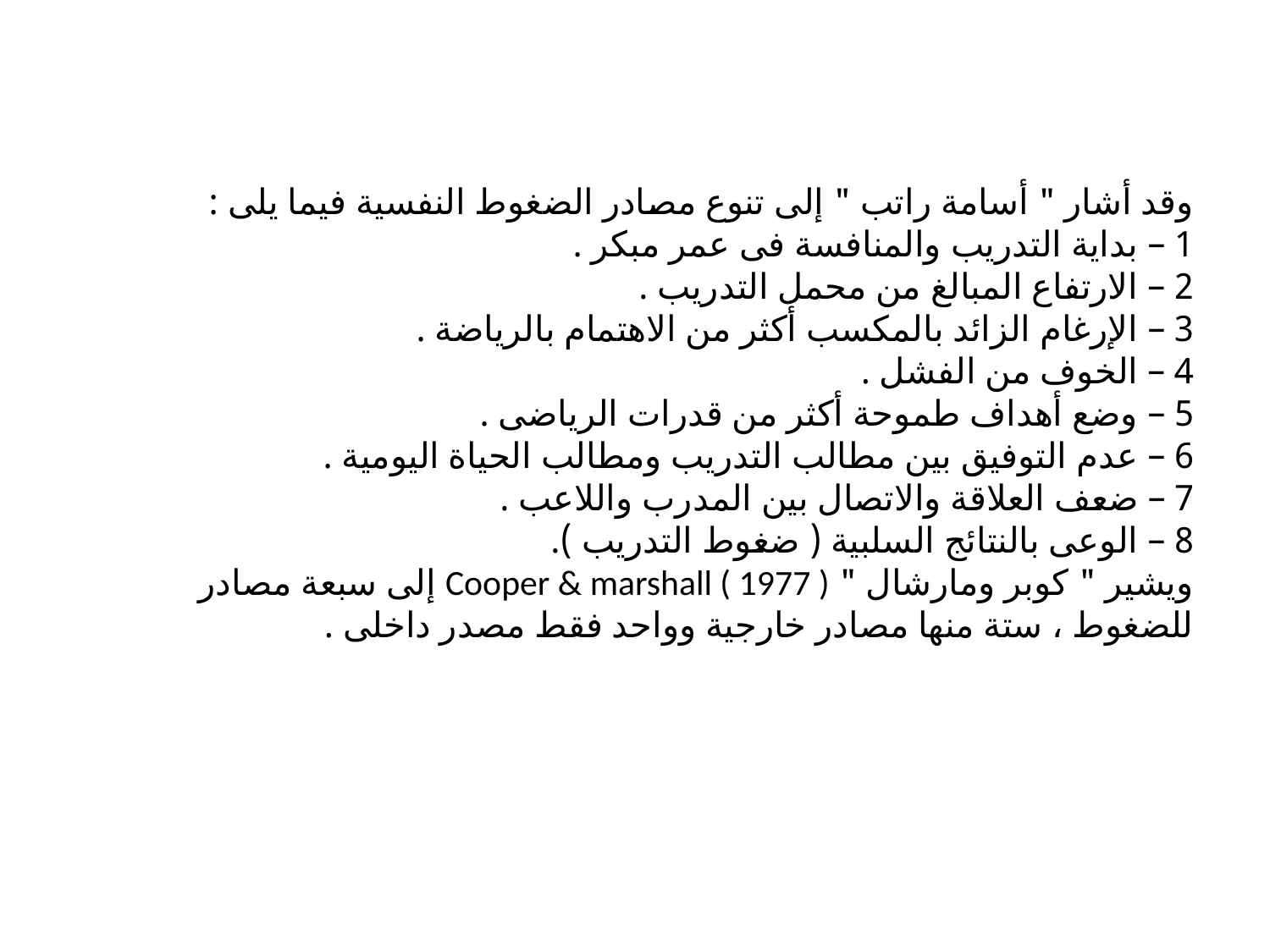

# وقد أشار " أسامة راتب " إلى تنوع مصادر الضغوط النفسية فيما يلى : 1 – بداية التدريب والمنافسة فى عمر مبكر . 2 – الارتفاع المبالغ من محمل التدريب . 3 – الإرغام الزائد بالمكسب أكثر من الاهتمام بالرياضة . 4 – الخوف من الفشل . 5 – وضع أهداف طموحة أكثر من قدرات الرياضى . 6 – عدم التوفيق بين مطالب التدريب ومطالب الحياة اليومية . 7 – ضعف العلاقة والاتصال بين المدرب واللاعب . 8 – الوعى بالنتائج السلبية ( ضغوط التدريب ). ويشير " كوبر ومارشال " Cooper & marshall ( 1977 ) إلى سبعة مصادر للضغوط ، ستة منها مصادر خارجية وواحد فقط مصدر داخلى .